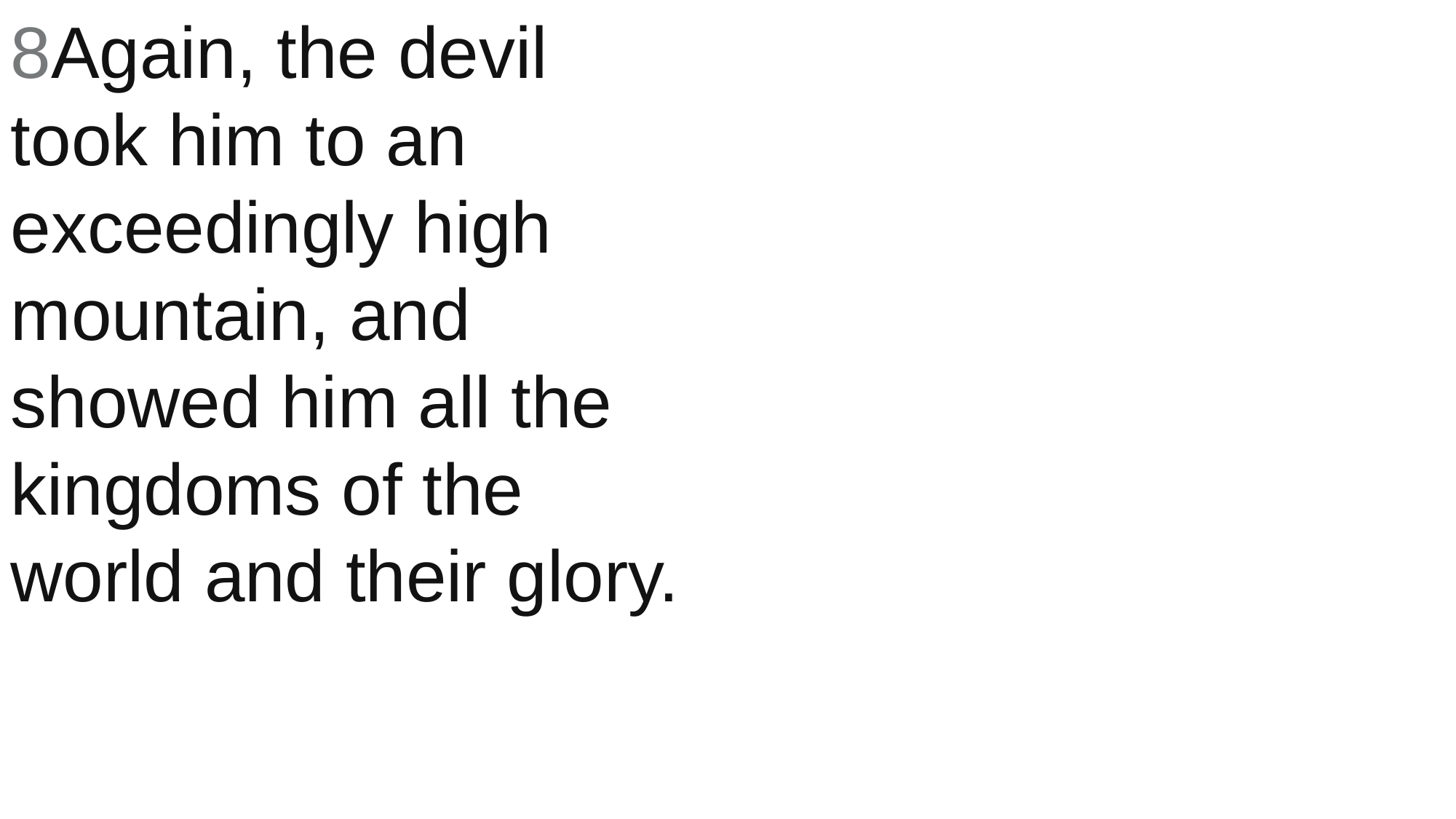

8Again, the devil took him to an exceedingly high mountain, and showed him all the kingdoms of the world and their glory.